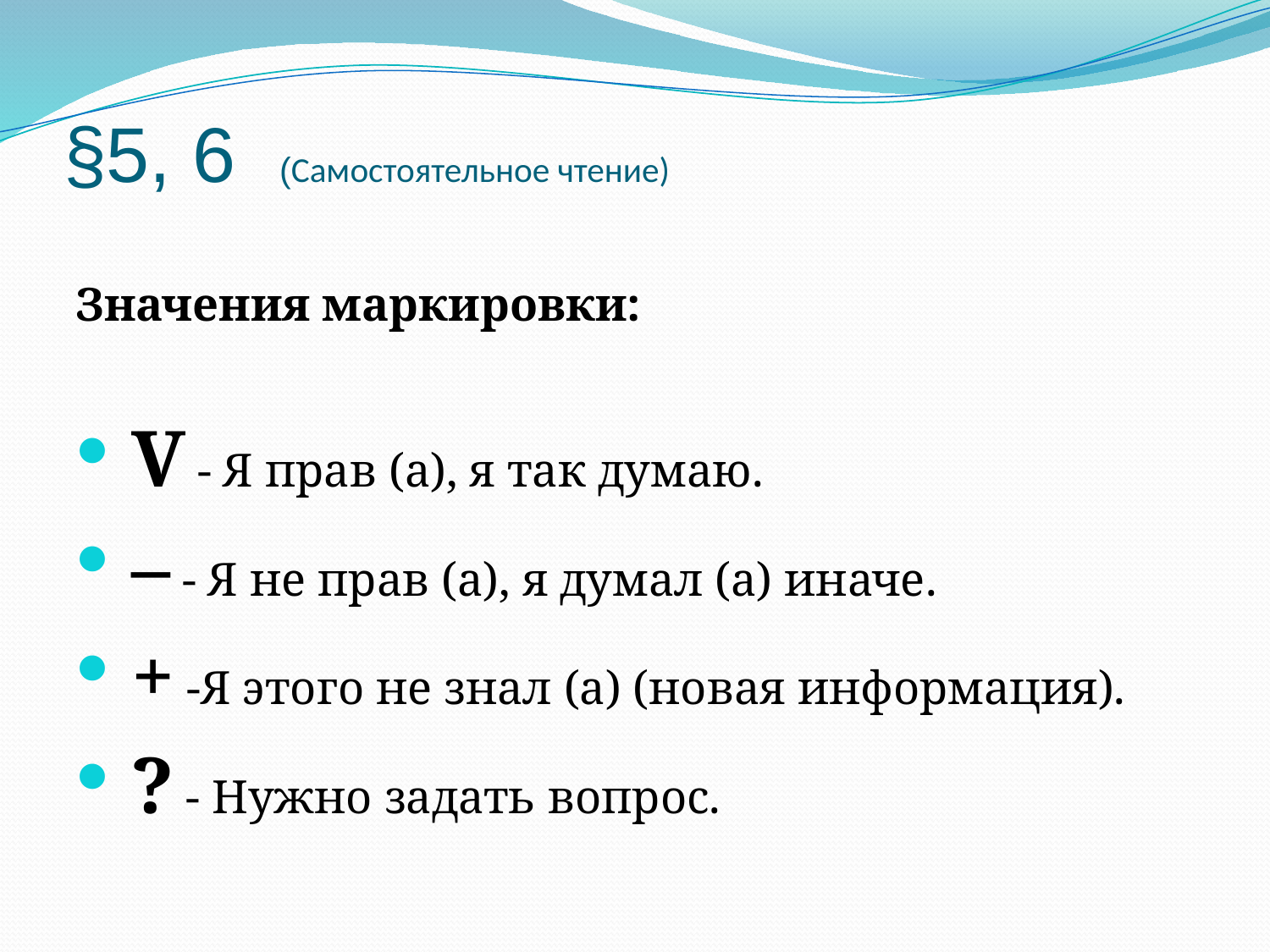

# §5, 6  (Самостоятельное чтение)
Значения маркировки:

 V - Я прав (а), я так думаю.
 – - Я не прав (а), я думал (а) иначе.
 + -Я этого не знал (а) (новая информация).
 ? - Нужно задать вопрос.